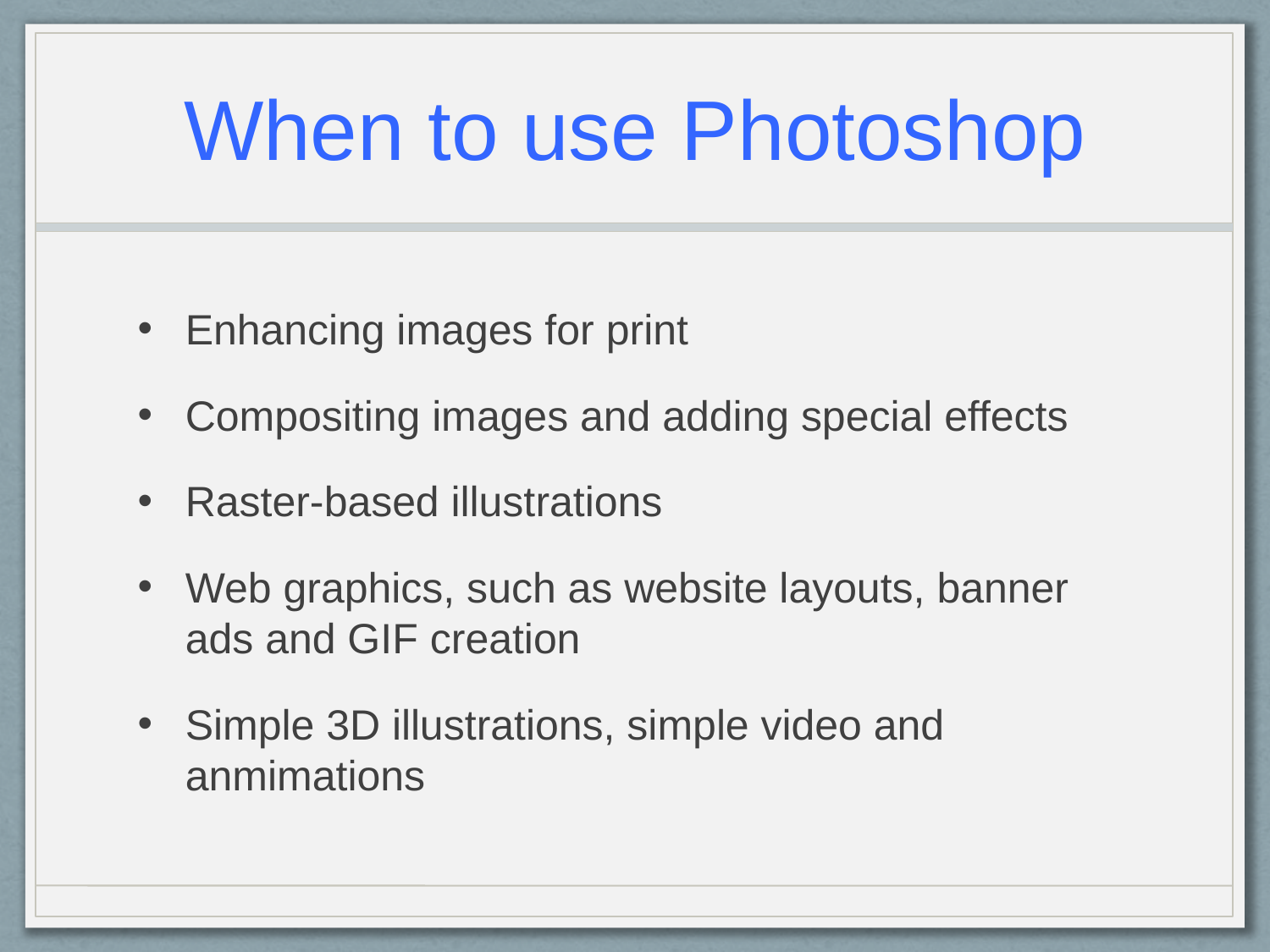

# When to use Photoshop
Enhancing images for print
Compositing images and adding special effects
Raster-based illustrations
Web graphics, such as website layouts, banner ads and GIF creation
Simple 3D illustrations, simple video and anmimations